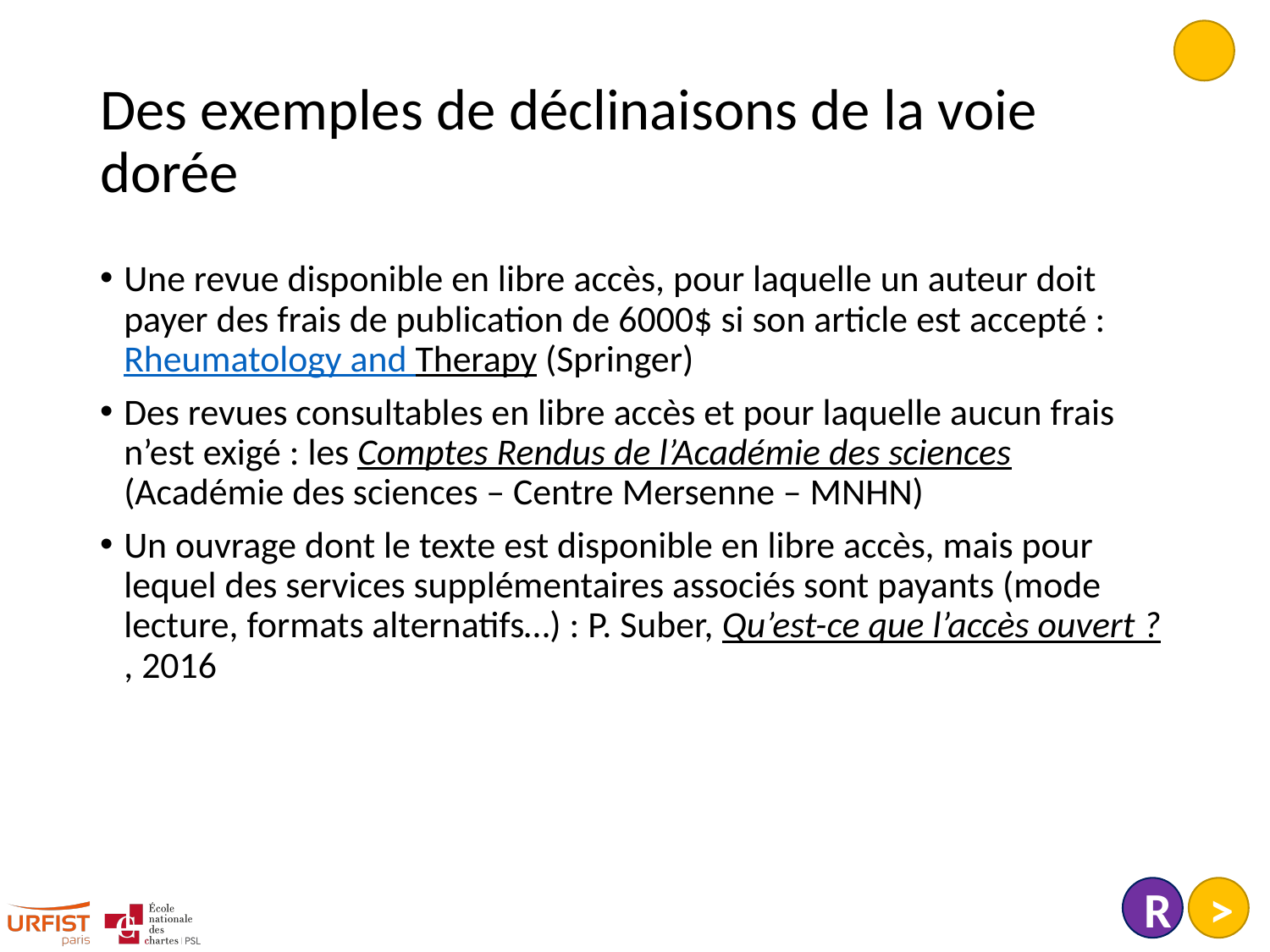

# Des exemples de déclinaisons de la voie dorée
Une revue disponible en libre accès, pour laquelle un auteur doit payer des frais de publication de 6000$ si son article est accepté : Rheumatology and Therapy (Springer)
Des revues consultables en libre accès et pour laquelle aucun frais n’est exigé : les Comptes Rendus de l’Académie des sciences (Académie des sciences – Centre Mersenne – MNHN)
Un ouvrage dont le texte est disponible en libre accès, mais pour lequel des services supplémentaires associés sont payants (mode lecture, formats alternatifs…) : P. Suber, Qu’est-ce que l’accès ouvert ?, 2016

R
>